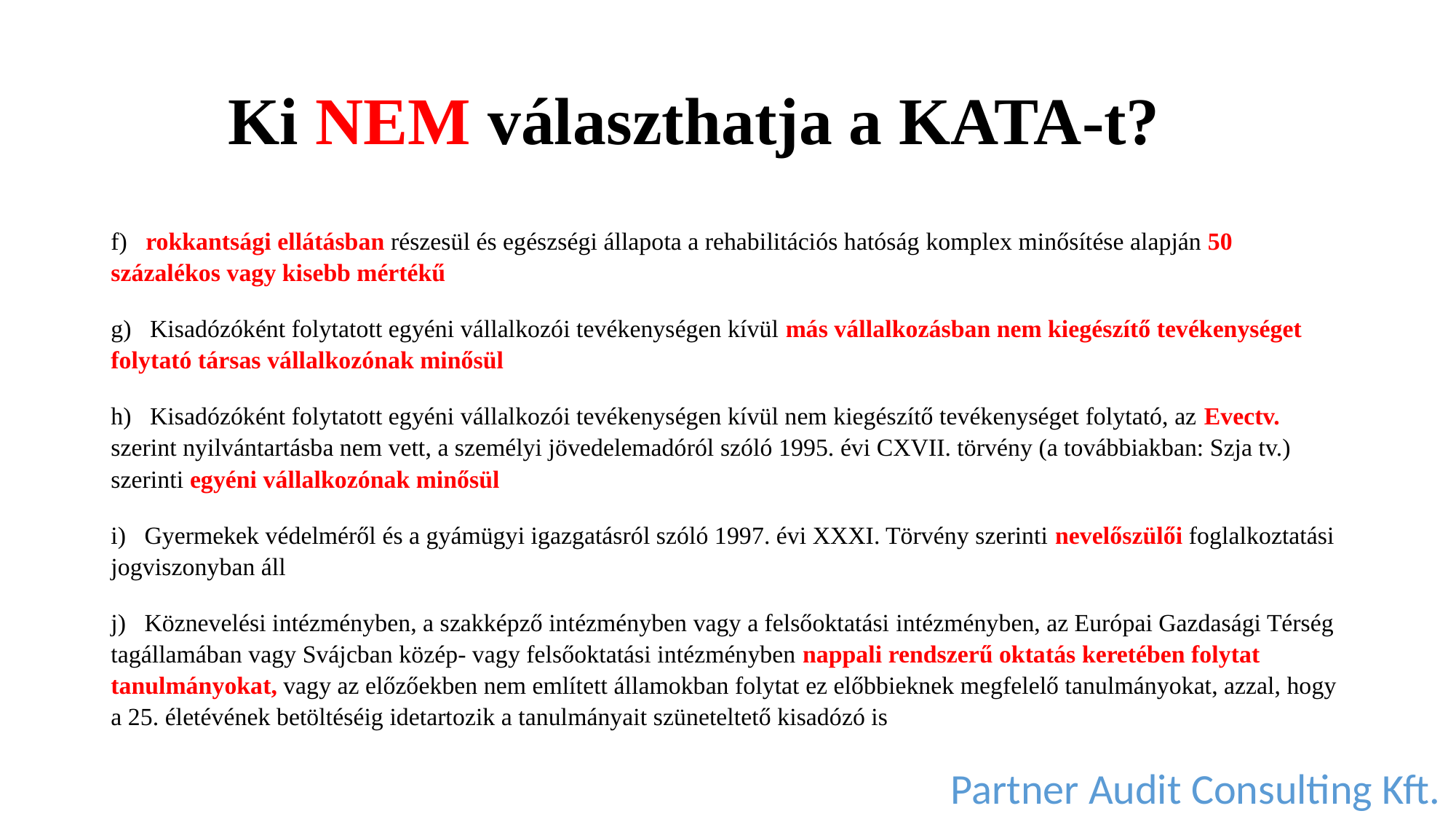

# Ki NEM választhatja a KATA-t?
f)   rokkantsági ellátásban részesül és egészségi állapota a rehabilitációs hatóság komplex minősítése alapján 50 százalékos vagy kisebb mértékű
g)   Kisadózóként folytatott egyéni vállalkozói tevékenységen kívül más vállalkozásban nem kiegészítő tevékenységet folytató társas vállalkozónak minősül
h)   Kisadózóként folytatott egyéni vállalkozói tevékenységen kívül nem kiegészítő tevékenységet folytató, az Evectv. szerint nyilvántartásba nem vett, a személyi jövedelemadóról szóló 1995. évi CXVII. törvény (a továbbiakban: Szja tv.) szerinti egyéni vállalkozónak minősül
i)   Gyermekek védelméről és a gyámügyi igazgatásról szóló 1997. évi XXXI. Törvény szerinti nevelőszülői foglalkoztatási jogviszonyban áll
j)   Köznevelési intézményben, a szakképző intézményben vagy a felsőoktatási intézményben, az Európai Gazdasági Térség tagállamában vagy Svájcban közép- vagy felsőoktatási intézményben nappali rendszerű oktatás keretében folytat tanulmányokat, vagy az előzőekben nem említett államokban folytat ez előbbieknek megfelelő tanulmányokat, azzal, hogy a 25. életévének betöltéséig idetartozik a tanulmányait szüneteltető kisadózó is

Partner Audit Consulting Kft.